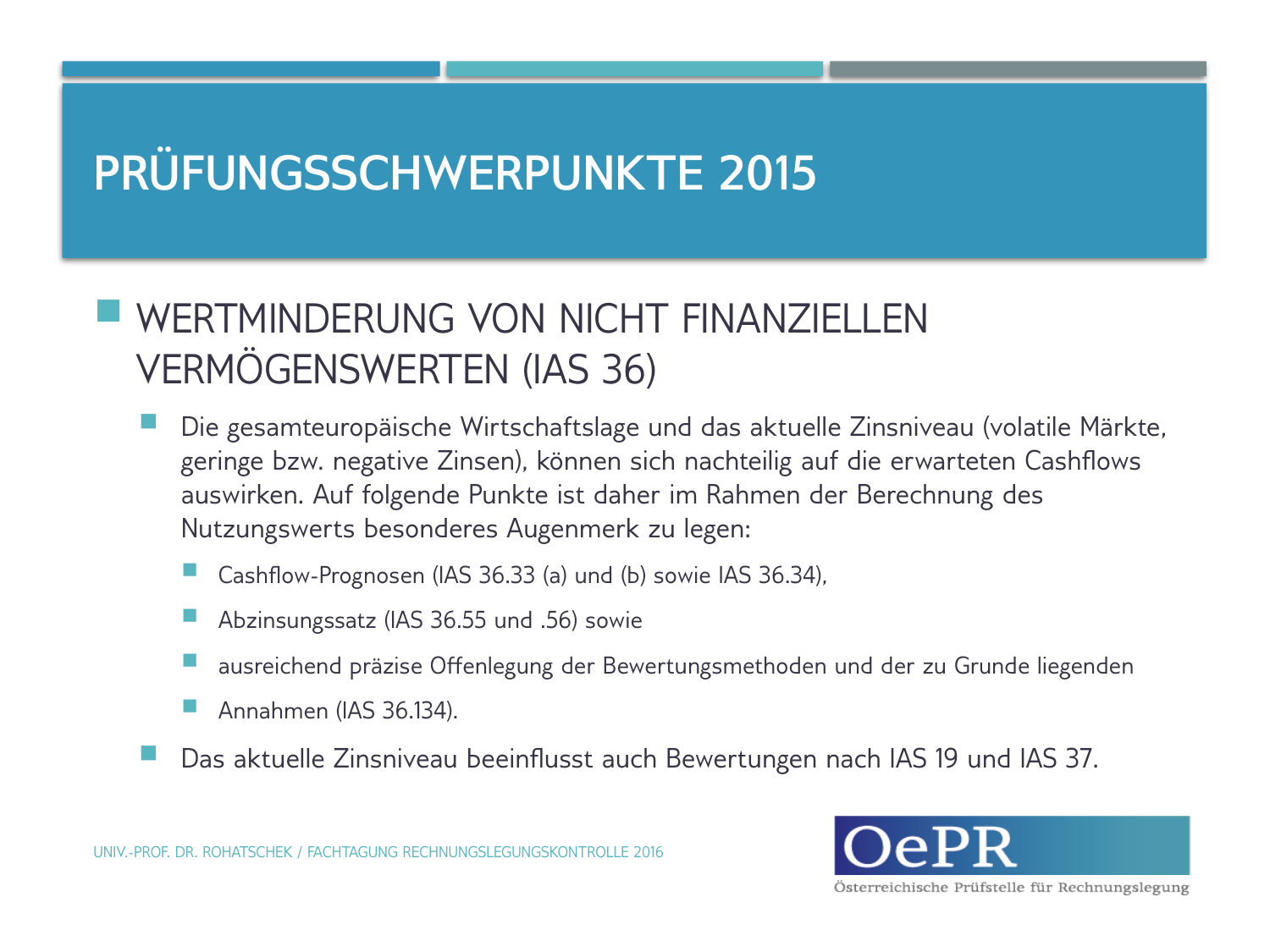

# Prüfungsschwerpunkte 2015
WERTMINDERUNG VON NICHT FINANZIELLEN VERMÖGENSWERTEN (IAS 36)
Die gesamteuropäische Wirtschaftslage und das aktuelle Zinsniveau (volatile Märkte, geringe bzw. negative Zinsen), können sich nachteilig auf die erwarteten Cashflows auswirken. Auf folgende Punkte ist daher im Rahmen der Berechnung des Nutzungswerts besonderes Augenmerk zu legen:
Cashflow-Prognosen (IAS 36.33 (a) und (b) sowie IAS 36.34),
Abzinsungssatz (IAS 36.55 und .56) sowie
ausreichend präzise Offenlegung der Bewertungsmethoden und der zu Grunde liegenden
Annahmen (IAS 36.134).
Das aktuelle Zinsniveau beeinflusst auch Bewertungen nach IAS 19 und IAS 37.
Univ.-Prof. Dr. Rohatschek / Fachtagung Rechnungslegungskontrolle 2016